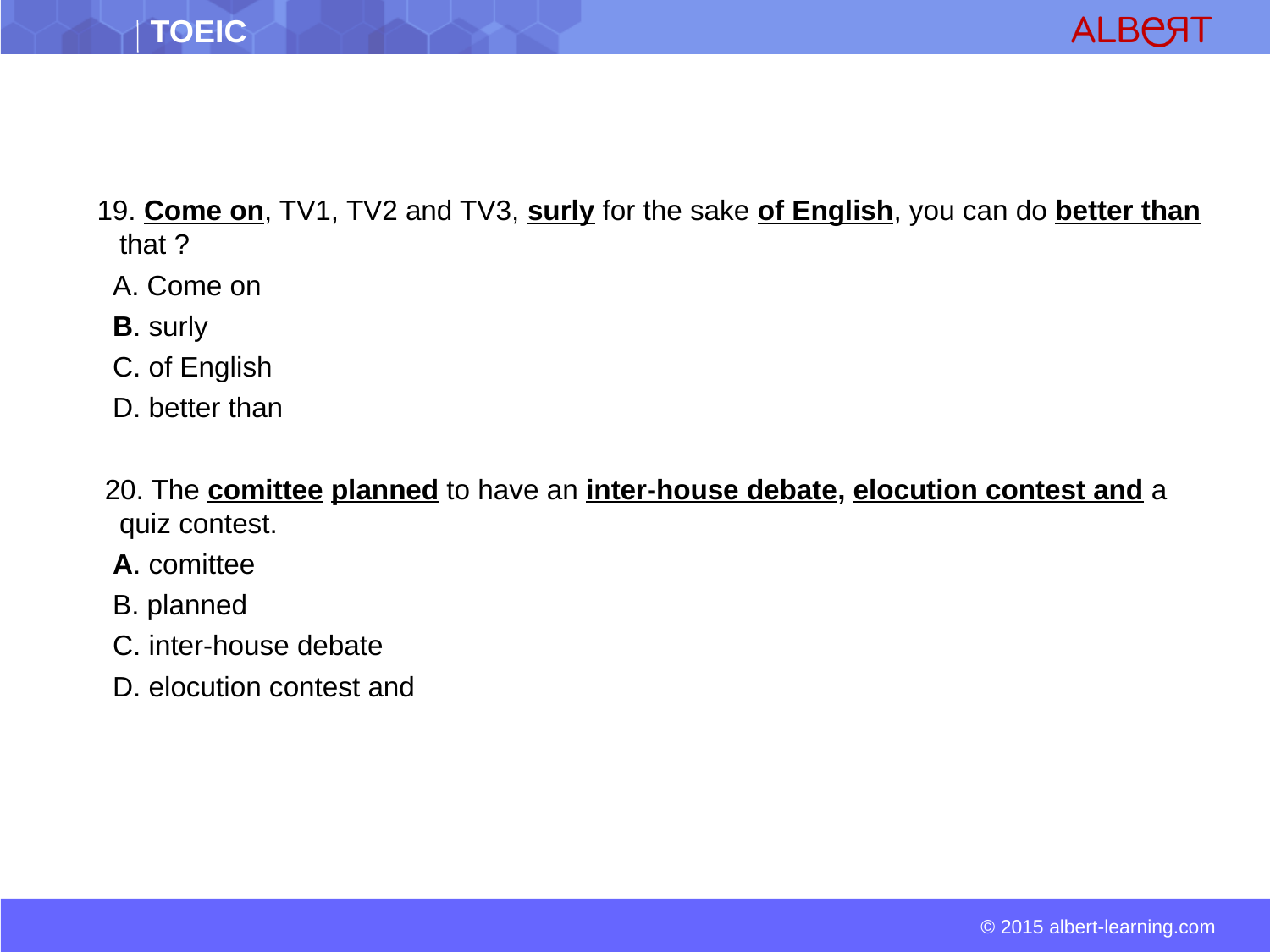

19. Come on, TV1, TV2 and TV3, surly for the sake of English, you can do better than  that ?
  A. Come on
  B. surly
  C. of English
  D. better than

 20. The comittee planned to have an inter-house debate, elocution contest and a quiz contest.
  A. comittee
  B. planned
  C. inter-house debate
  D. elocution contest and